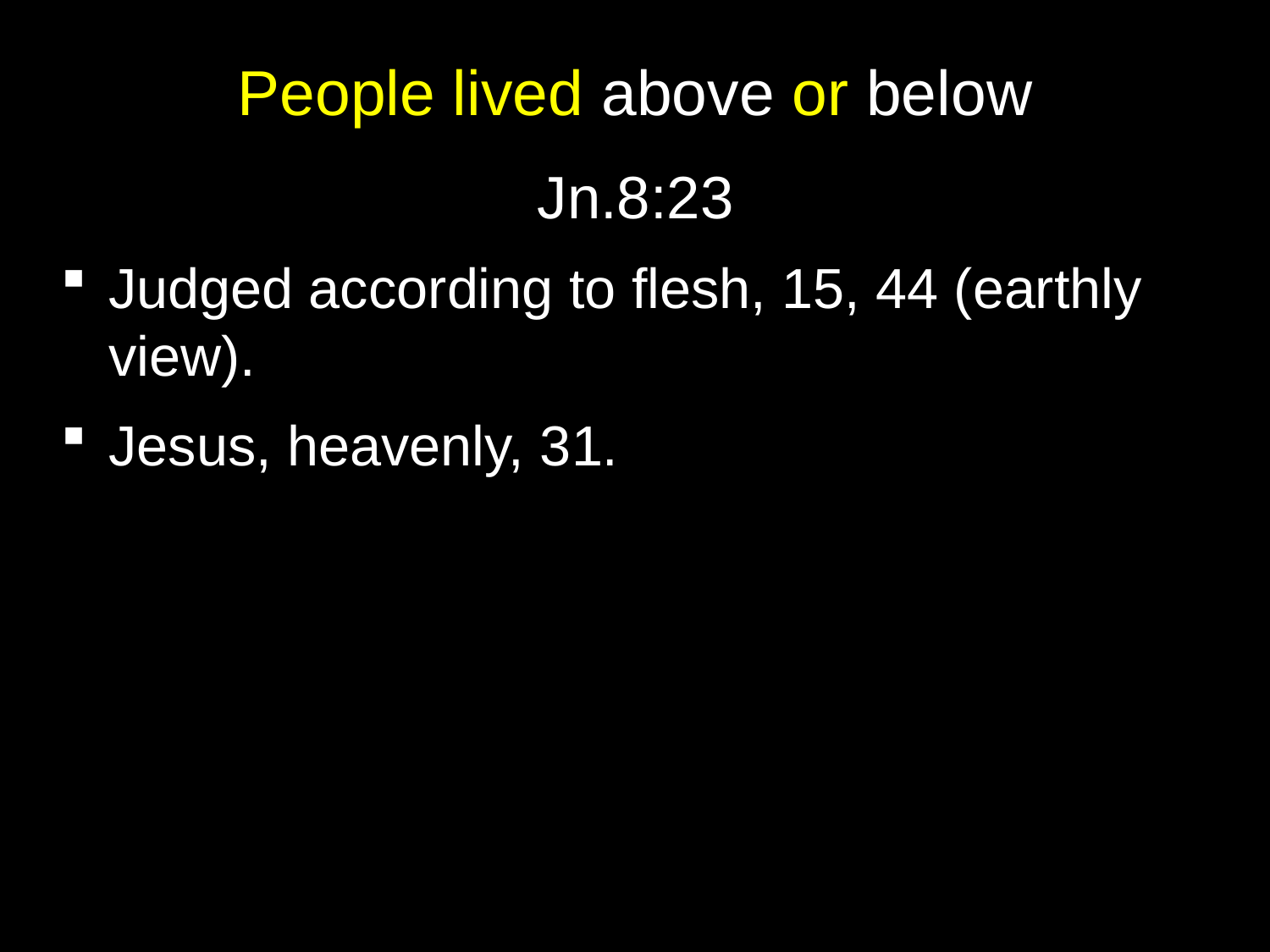

People lived above or below
Jn.8:23
Judged according to flesh, 15, 44 (earthly view).
Jesus, heavenly, 31.